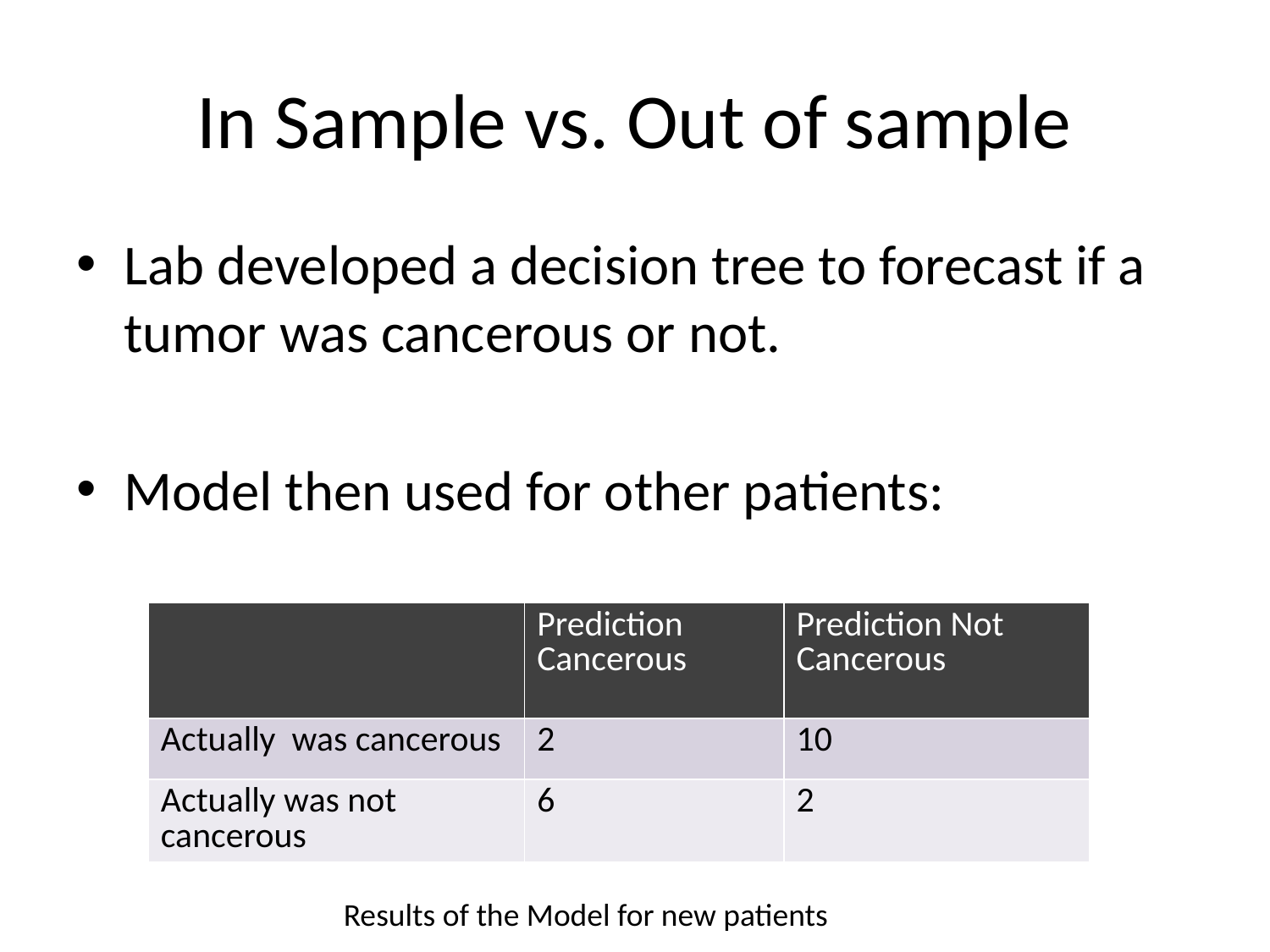

# In Sample vs. Out of sample
Lab developed a decision tree to forecast if a tumor was cancerous or not.

Model then used for other patients:

|  | Prediction Cancerous | Prediction Not Cancerous |
| --- | --- | --- |
| Actually was cancerous | 2 | 10 |
| Actually was not cancerous | 6 | 2 |
Results of the Model for new patients